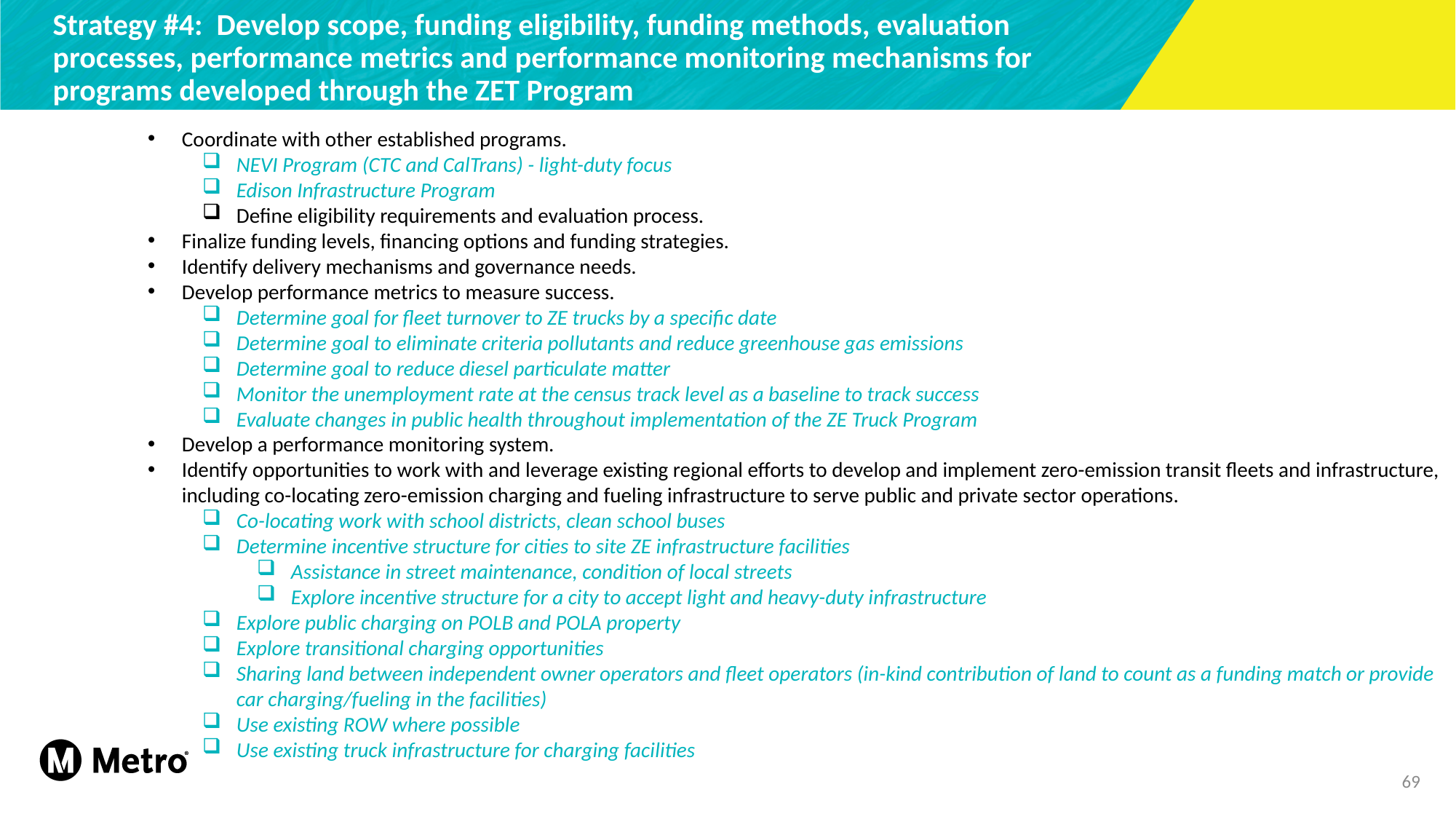

# Strategy #4:  Develop scope, funding eligibility, funding methods, evaluation processes, performance metrics and performance monitoring mechanisms for programs developed through the ZET Program

Coordinate with other established programs.
NEVI Program (CTC and CalTrans) - light-duty focus
Edison Infrastructure Program
Define eligibility requirements and evaluation process.
Finalize funding levels, financing options and funding strategies.
Identify delivery mechanisms and governance needs.
Develop performance metrics to measure success.
Determine goal for fleet turnover to ZE trucks by a specific date
Determine goal to eliminate criteria pollutants and reduce greenhouse gas emissions
Determine goal to reduce diesel particulate matter
Monitor the unemployment rate at the census track level as a baseline to track success
Evaluate changes in public health throughout implementation of the ZE Truck Program
Develop a performance monitoring system.
Identify opportunities to work with and leverage existing regional efforts to develop and implement zero-emission transit fleets and infrastructure, including co-locating zero-emission charging and fueling infrastructure to serve public and private sector operations.
Co-locating work with school districts, clean school buses
Determine incentive structure for cities to site ZE infrastructure facilities
Assistance in street maintenance, condition of local streets
Explore incentive structure for a city to accept light and heavy-duty infrastructure
Explore public charging on POLB and POLA property
Explore transitional charging opportunities
Sharing land between independent owner operators and fleet operators (in-kind contribution of land to count as a funding match or provide car charging/fueling in the facilities)
Use existing ROW where possible
Use existing truck infrastructure for charging facilities

69